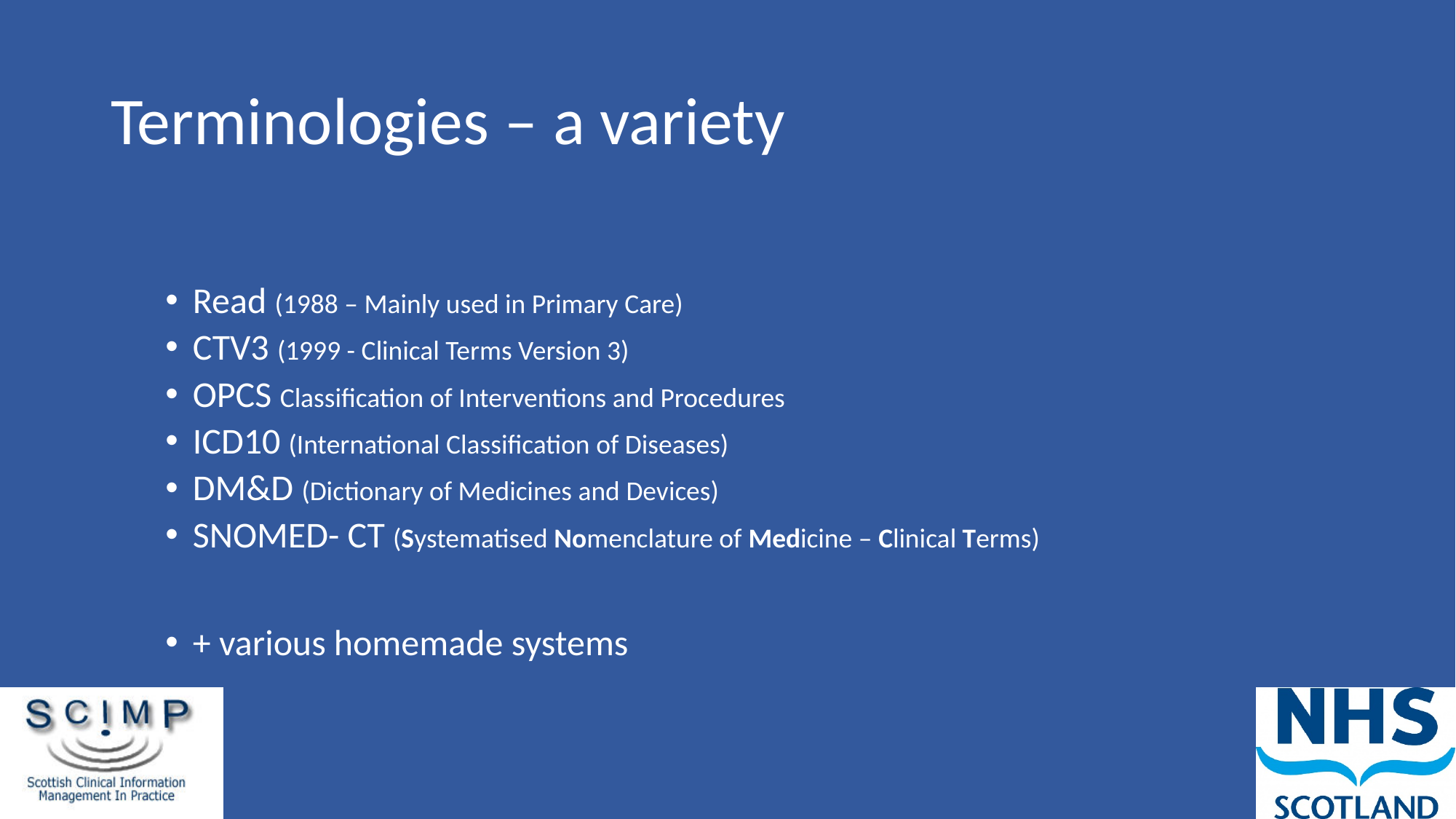

# Terminologies – a variety

Read (1988 – Mainly used in Primary Care)
CTV3 (1999 - Clinical Terms Version 3)
OPCS Classification of Interventions and Procedures
ICD10 (International Classification of Diseases)
DM&D (Dictionary of Medicines and Devices)
SNOMED- CT (Systematised Nomenclature of Medicine – Clinical Terms)

+ various homemade systems